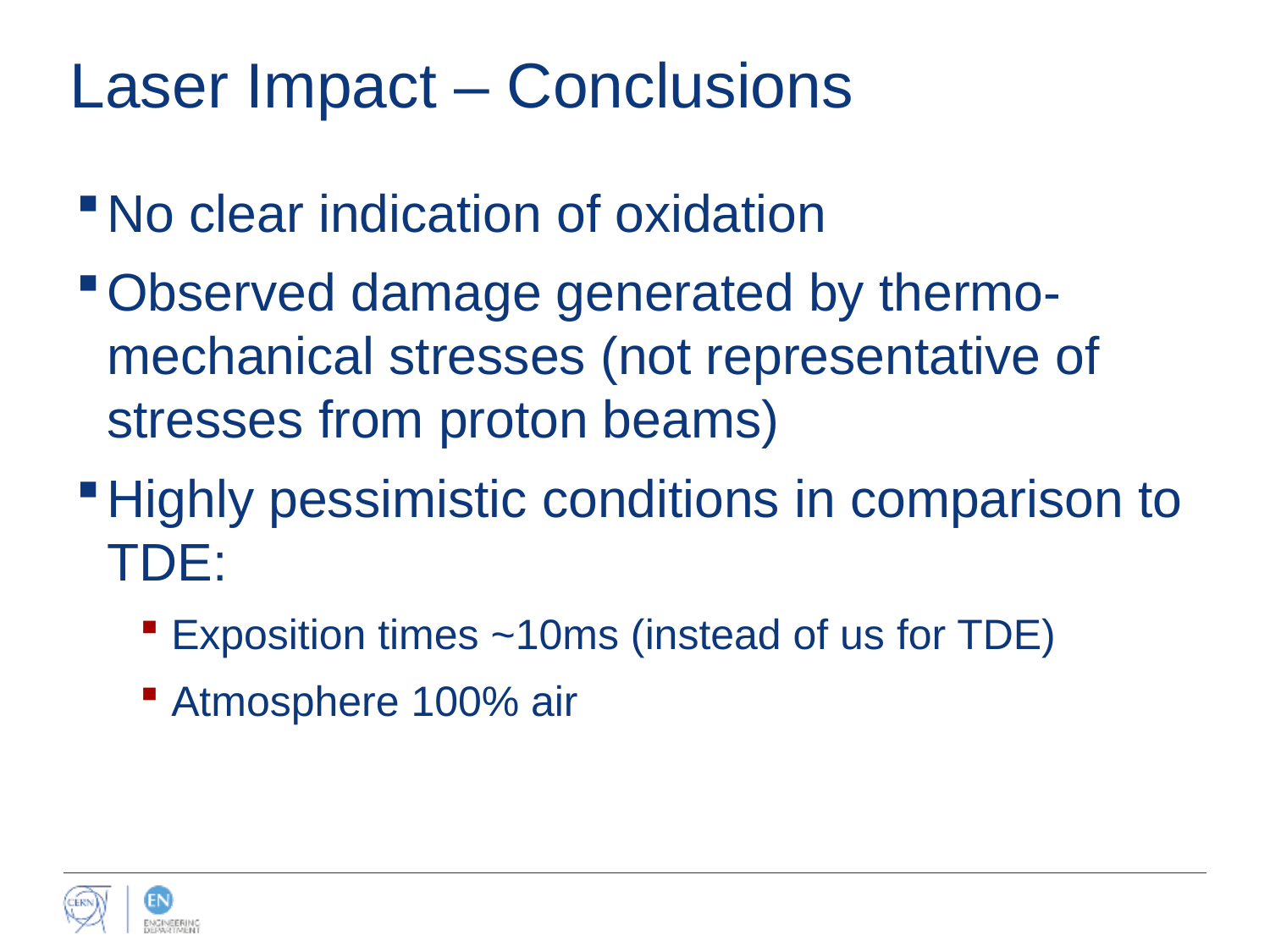

# Laser Impact – Conclusions
No clear indication of oxidation
Observed damage generated by thermo-mechanical stresses (not representative of stresses from proton beams)
Highly pessimistic conditions in comparison to TDE:
Exposition times ~10ms (instead of us for TDE)
Atmosphere 100% air